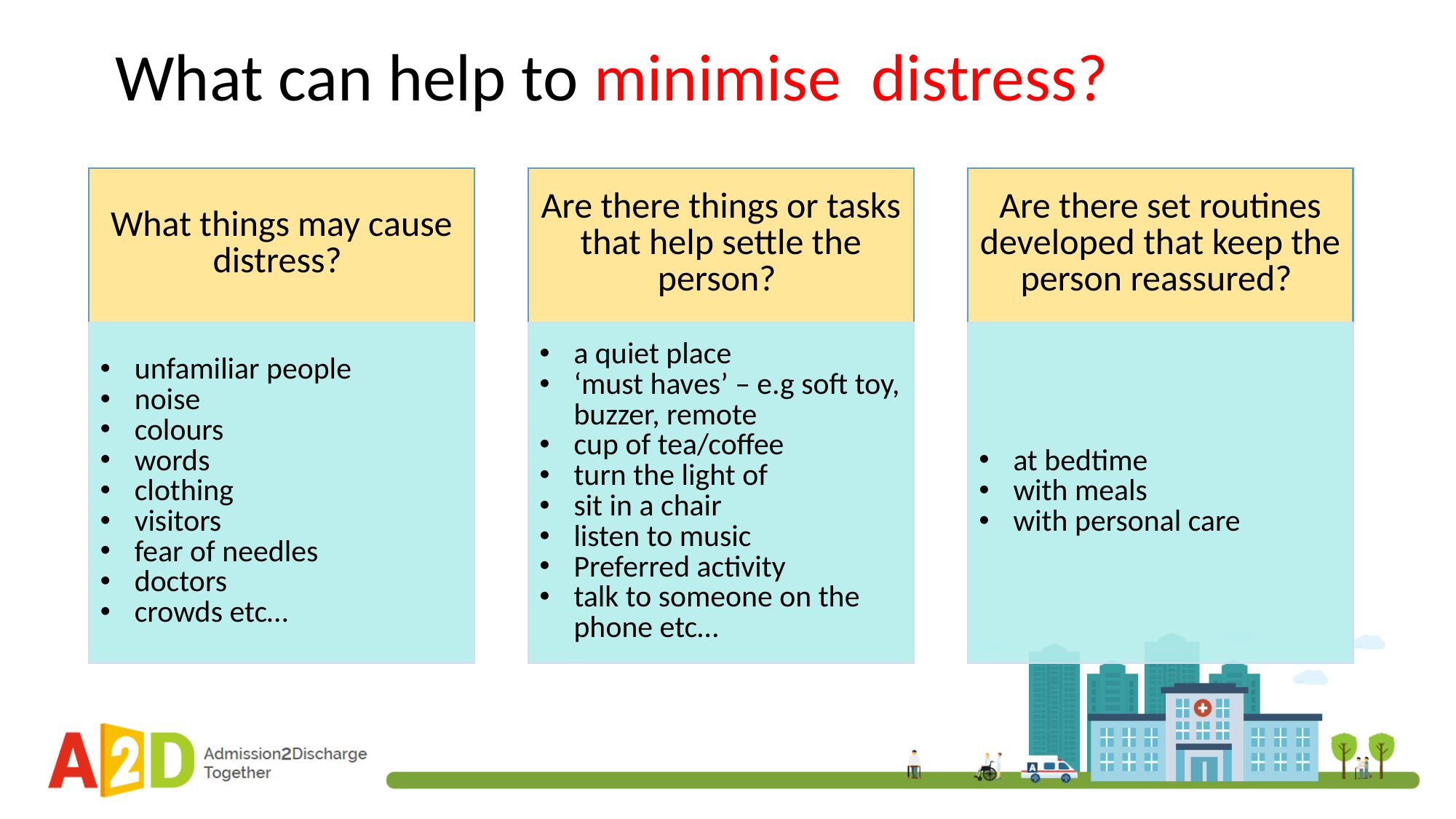

# What can help to minimise  distress?
What things may cause distress?
unfamiliar people
Are there things or tasks that help settle the person?
a quiet place
Are there set routines developed that keep the person reassured?
at bedtime
noise
colours
words
clothing
visitors
fear of needles
crowds etc…
doctors
cup of tea/coffee
turn the light of
sit in a chair
listen to music
talk to someone on the phone etc…
with meals
with personal care
‘must haves’ – e.g soft toy, buzzer, remote
Preferred activity